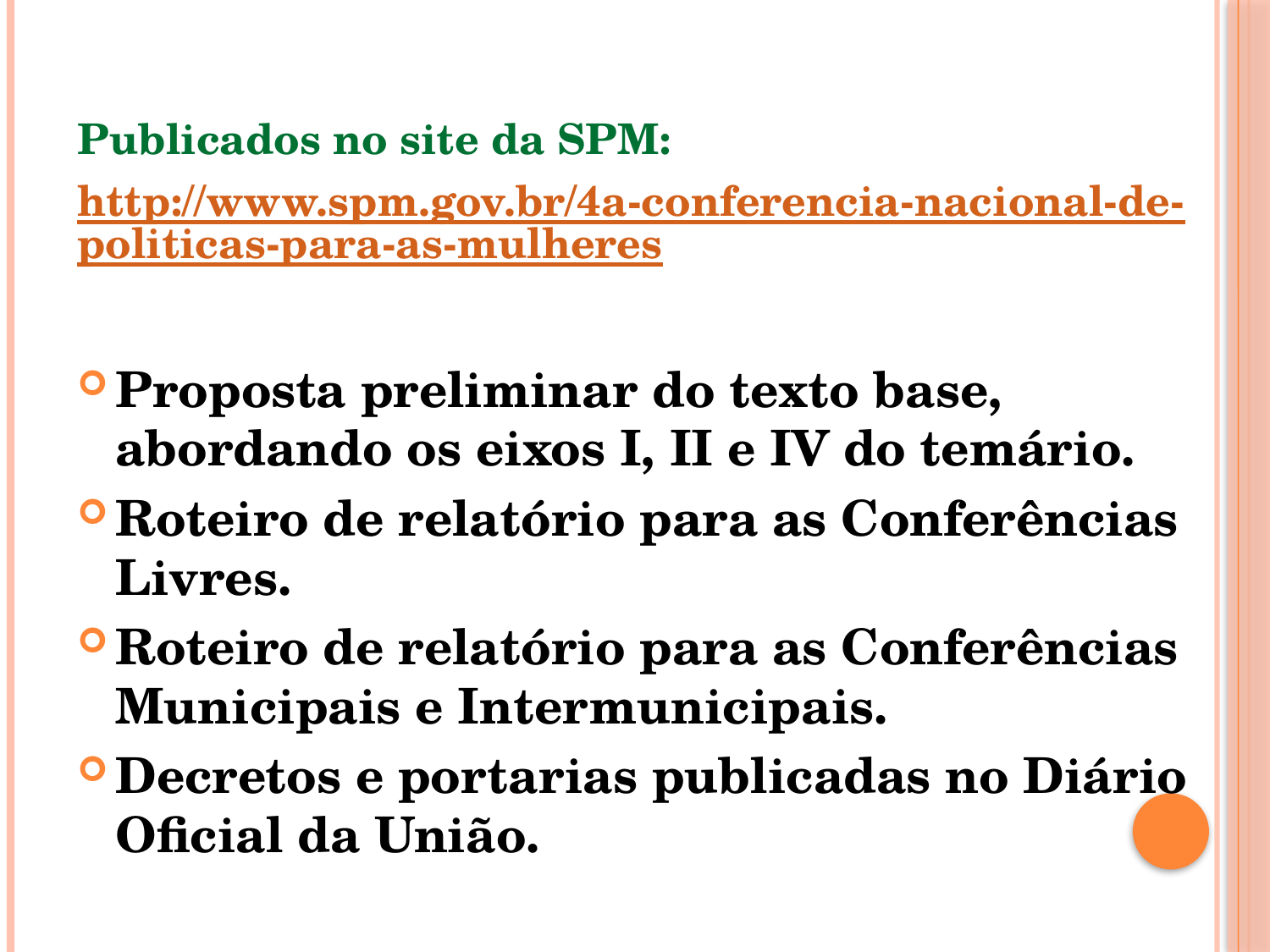

Publicados no site da SPM:
http://www.spm.gov.br/4a-conferencia-nacional-de-politicas-para-as-mulheres

Proposta preliminar do texto base, abordando os eixos I, II e IV do temário.
Roteiro de relatório para as Conferências Livres.
Roteiro de relatório para as Conferências Municipais e Intermunicipais.
Decretos e portarias publicadas no Diário Oficial da União.